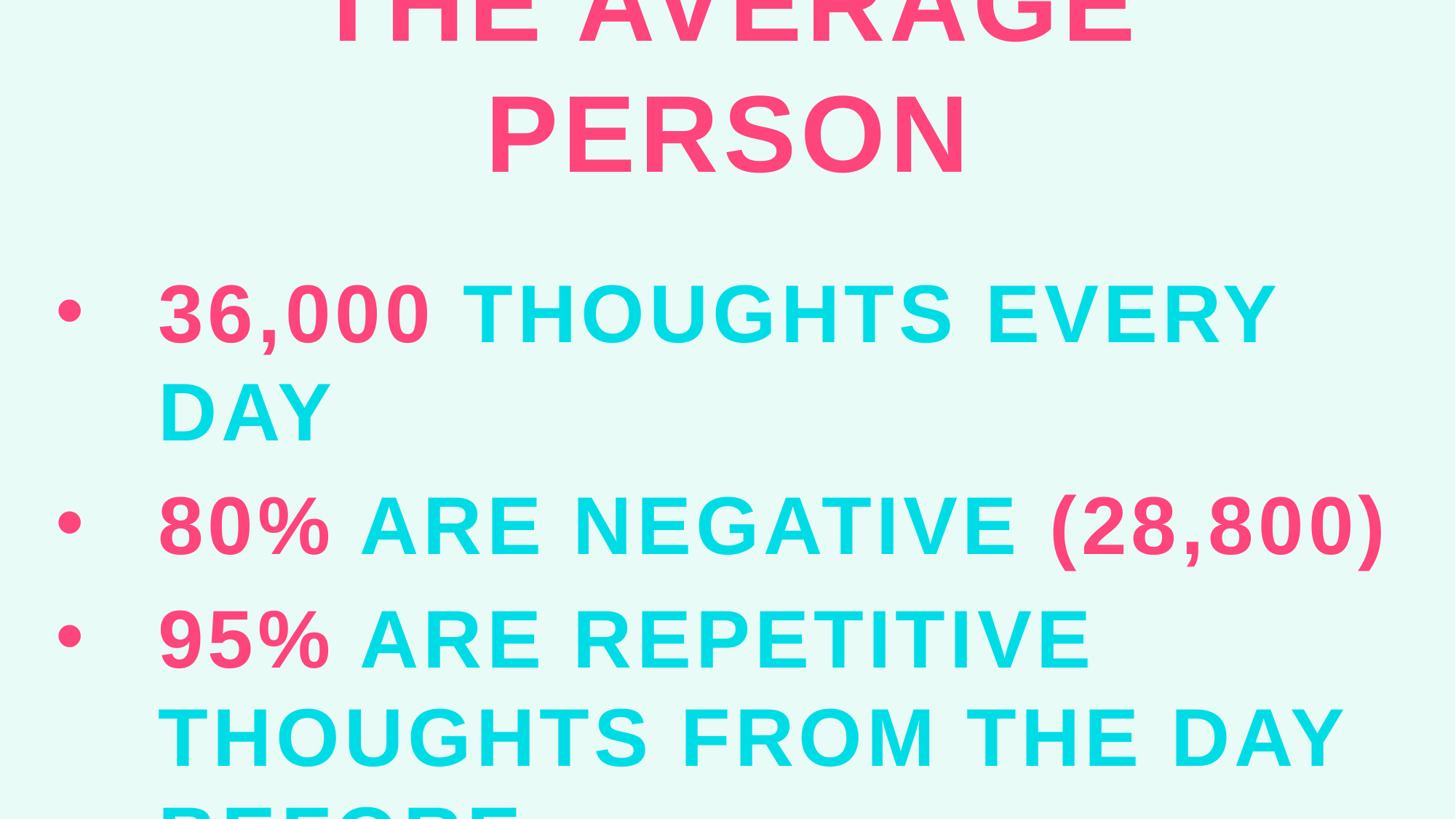

THE AVERAGE PERSON

36,000 Thoughts every day
80% are negative (28,800)
95% are repetitive thoughts from the day before